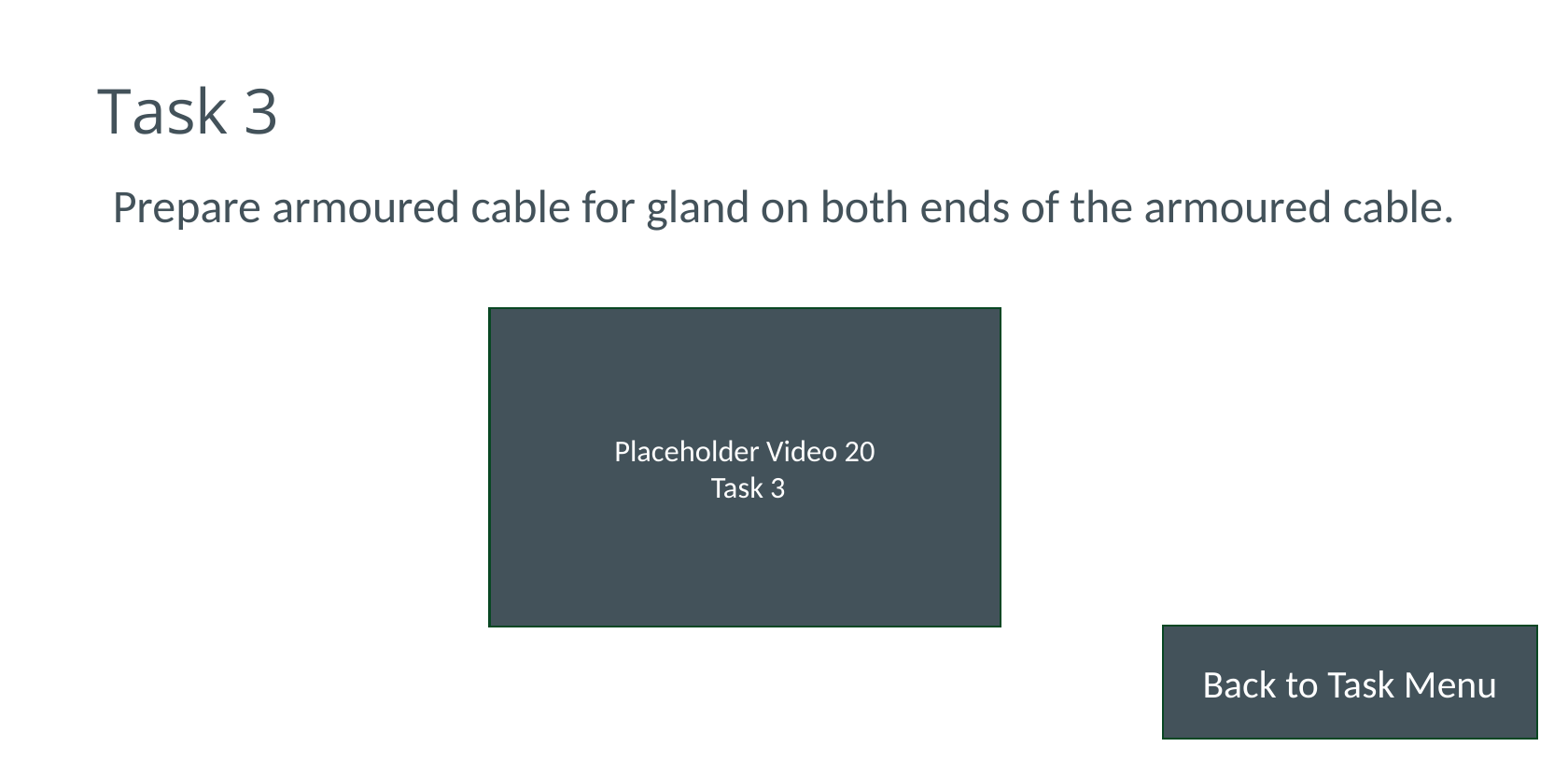

# Task 3
Prepare armoured cable for gland on both ends of the armoured cable.

Placeholder Video 20
 Task 3
Back to Task Menu